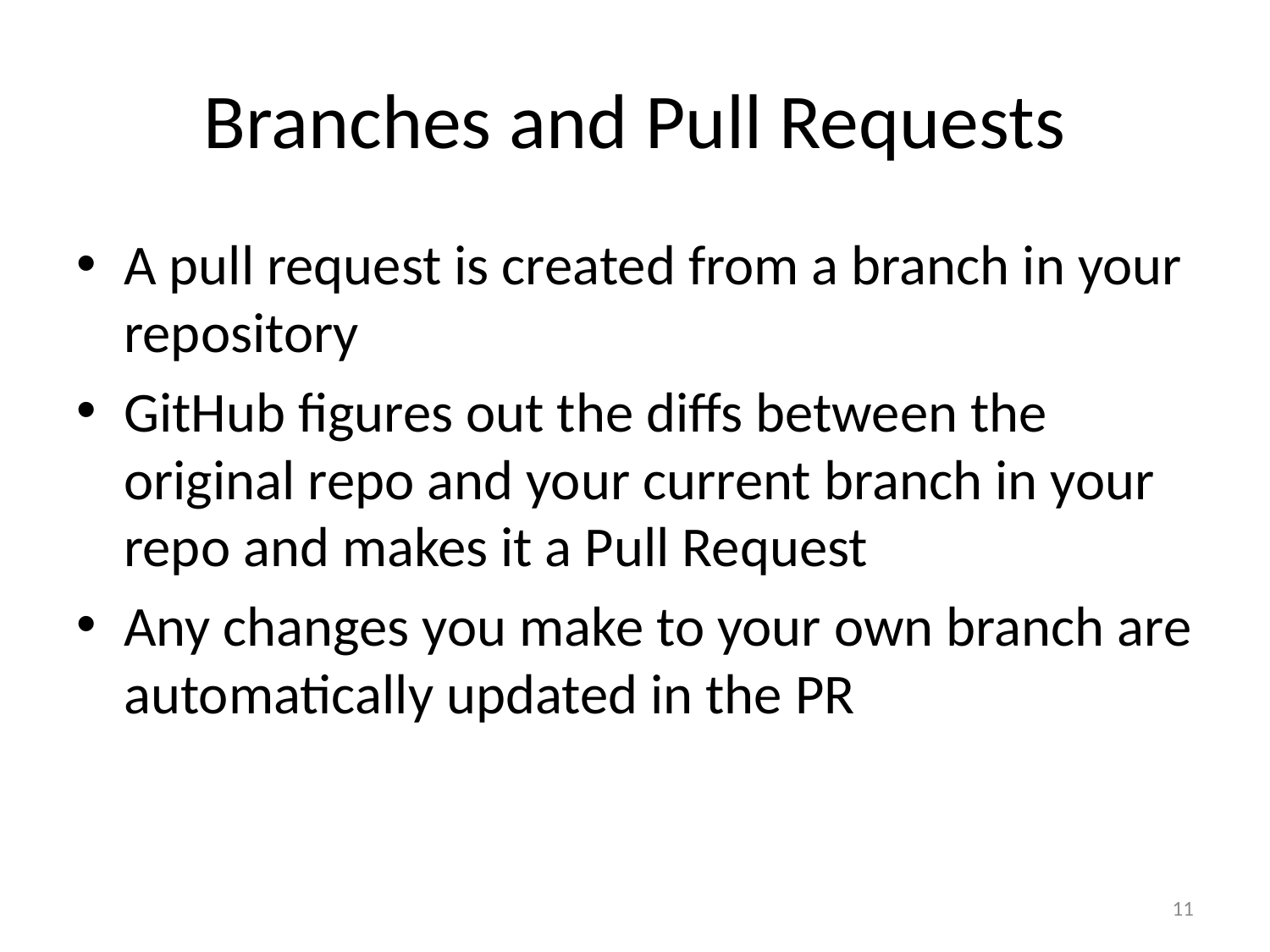

# Branches and Pull Requests
A pull request is created from a branch in your repository
GitHub figures out the diffs between the original repo and your current branch in your repo and makes it a Pull Request
Any changes you make to your own branch are automatically updated in the PR
11